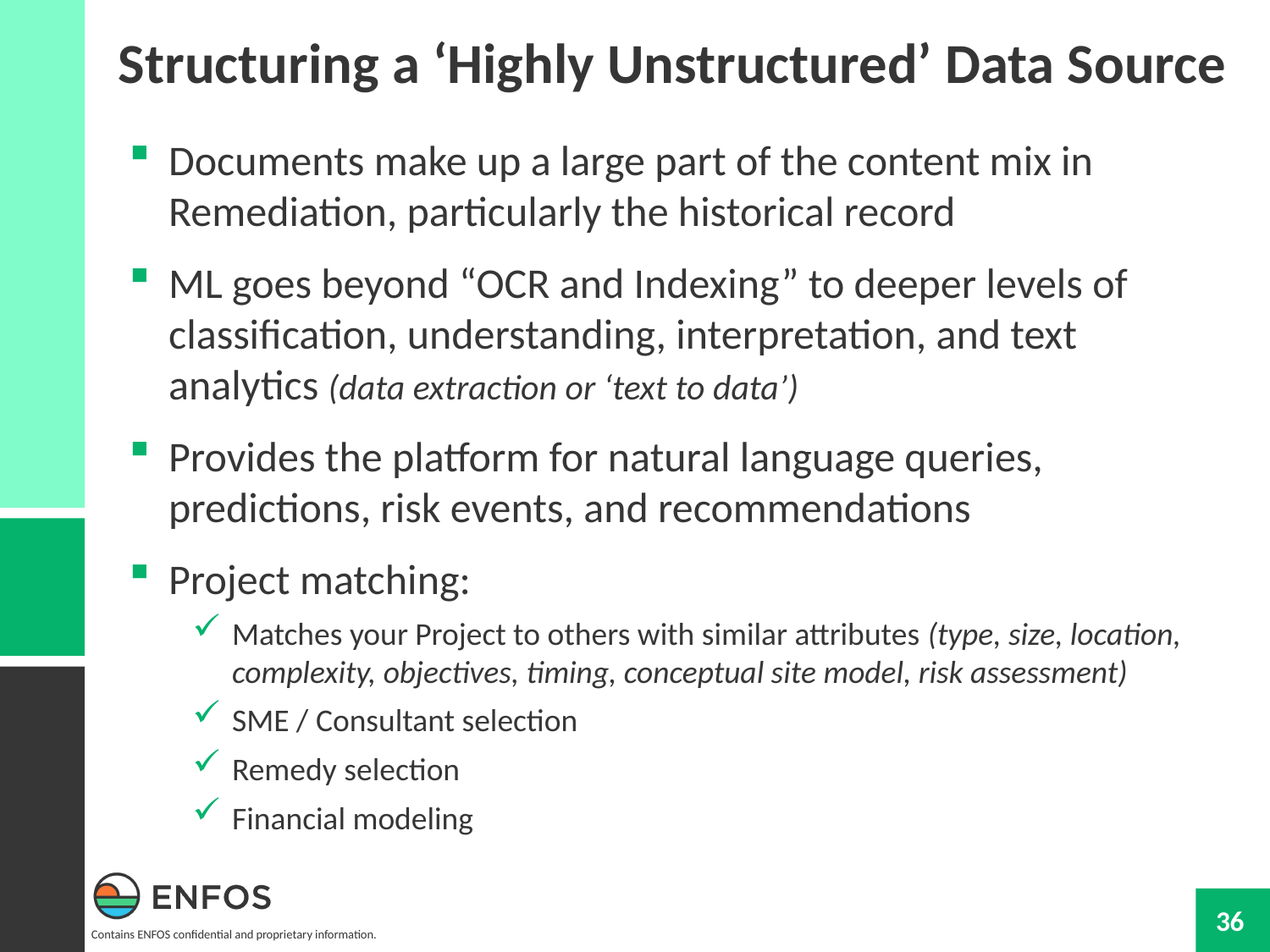

Structuring a ‘Highly Unstructured’ Data Source
Documents make up a large part of the content mix in Remediation, particularly the historical record
ML goes beyond “OCR and Indexing” to deeper levels of classification, understanding, interpretation, and text analytics (data extraction or ‘text to data’)
Provides the platform for natural language queries, predictions, risk events, and recommendations
Project matching:
Matches your Project to others with similar attributes (type, size, location, complexity, objectives, timing, conceptual site model, risk assessment)
SME / Consultant selection
Remedy selection
Financial modeling